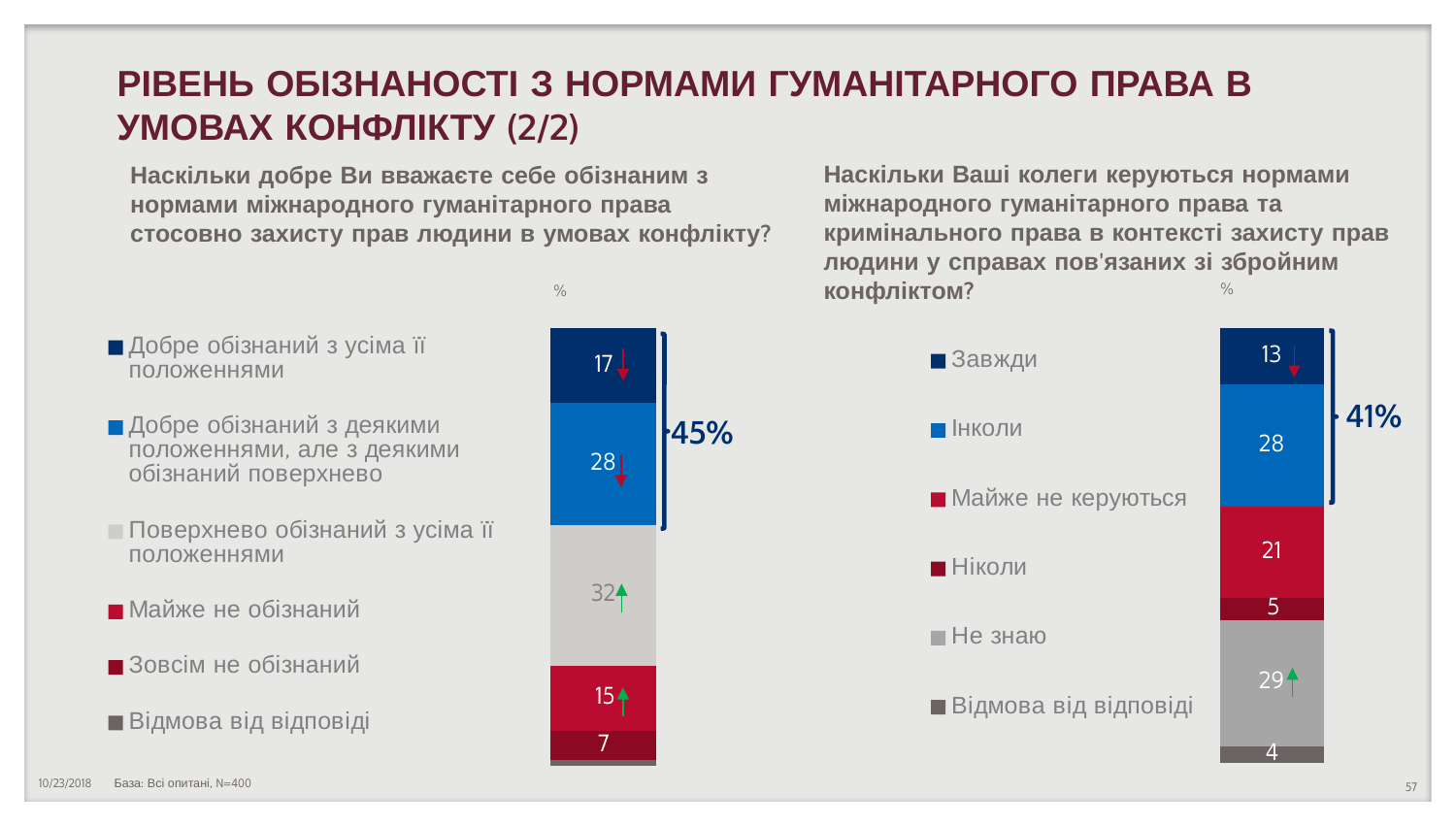

РІВЕНЬ ОБІЗНАНОСТІ З НОРМАМИ ГУМАНІТАРНОГО ПРАВА В УМОВАХ КОНФЛІКТУ (2/2)
Наскільки Ваші колеги керуються нормами міжнародного гуманітарного права та кримінального права в контексті захисту прав людини у справах пов'язаних зі збройним конфліктом?
Наскільки добре Ви вважаєте себе обізнаним з нормами міжнародного гуманітарного права стосовно захисту прав людини в умовах конфлікту?
%
%

### Chart

| Category | Відмова від відповіді | Не знаю | Ніколи | Майже не керуються | Інколи | Завжди |
|---|---|---|---|---|---|---|
|  | 4.0 | 29.0 | 5.0 | 21.0 | 28.0 | 13.0 |

### Chart

| Category | Відмова від відповіді | Зовсім не обізнаний  | Майже не обізнаний   | Поверхнево обізнаний з усіма її положеннями  | Добре обізнаний з деякими положеннями, але з деякими обізнаний поверхнево | Добре обізнаний з усіма її положеннями |
|---|---|---|---|---|---|---|
|  | 1.25 | 6.5 | 15.0 | 32.0 | 27.750000000000004 | 17.0 |

41%
45%
База: Всі опитані, N=400
10/23/2018
57